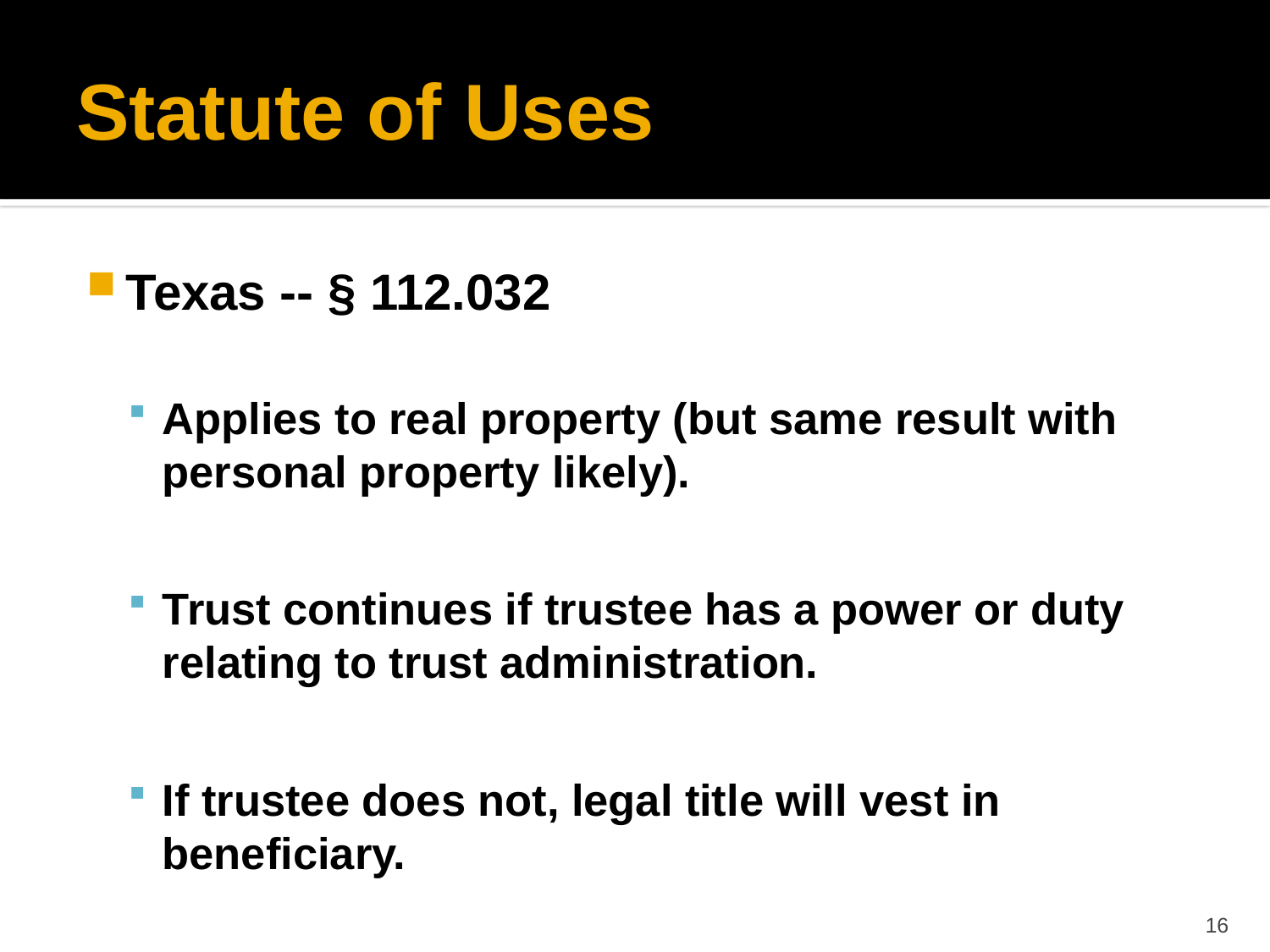

# Statute of Uses
Texas -- § 112.032

Applies to real property (but same result with personal property likely).

Trust continues if trustee has a power or duty relating to trust administration.

If trustee does not, legal title will vest in beneficiary.

16